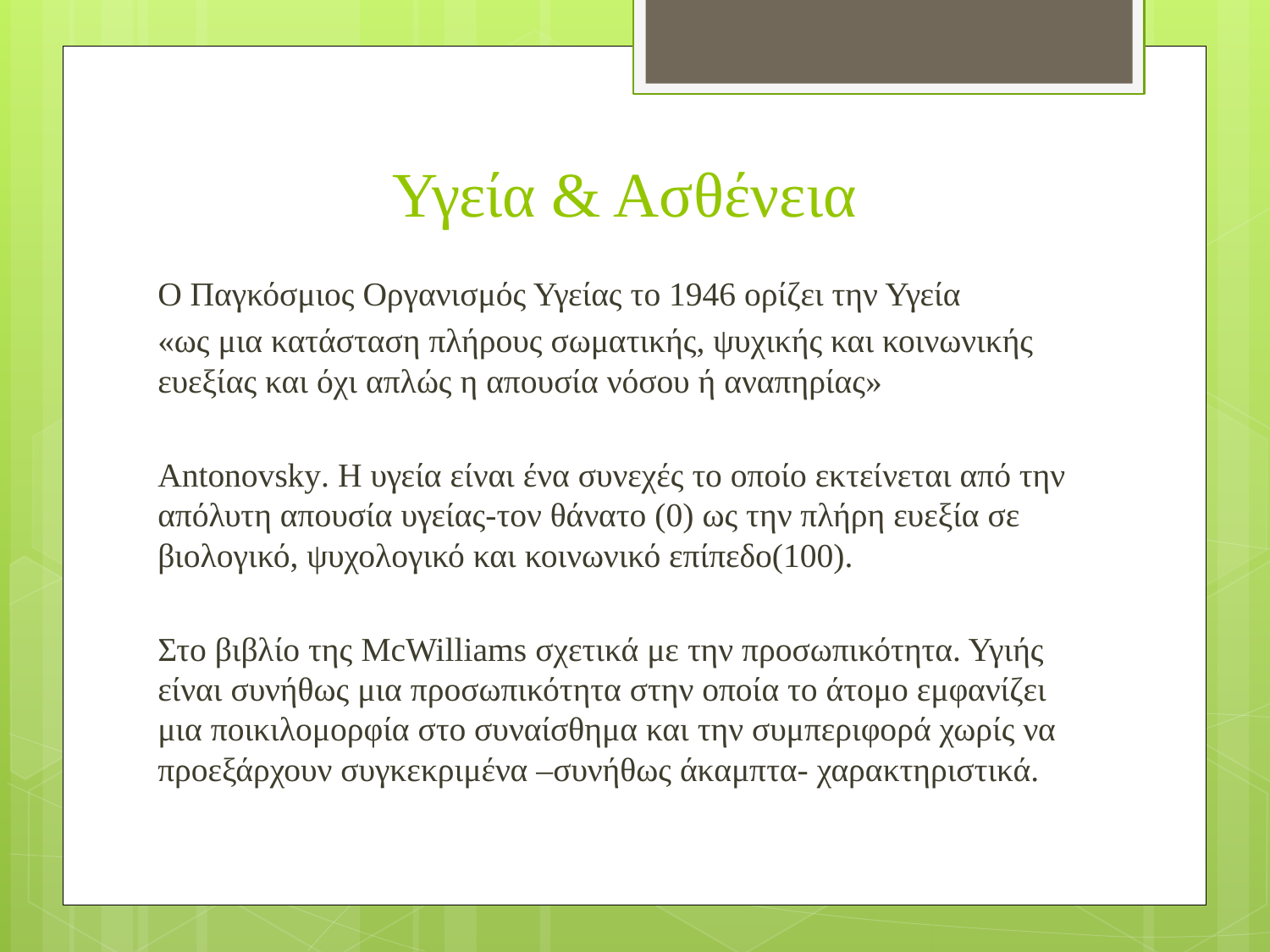

# Υγεία & Ασθένεια
Ο Παγκόσμιος Οργανισμός Υγείας το 1946 ορίζει την Υγεία
«ως μια κατάσταση πλήρους σωματικής, ψυχικής και κοινωνικής ευεξίας και όχι απλώς η απουσία νόσου ή αναπηρίας»

Αntonovsky. Η υγεία είναι ένα συνεχές το οποίο εκτείνεται από την απόλυτη απουσία υγείας-τον θάνατο (0) ως την πλήρη ευεξία σε βιολογικό, ψυχολογικό και κοινωνικό επίπεδο(100).

Στο βιβλίο της McWilliams σχετικά με την προσωπικότητα. Υγιής είναι συνήθως μια προσωπικότητα στην οποία το άτομο εμφανίζει μια ποικιλομορφία στο συναίσθημα και την συμπεριφορά χωρίς να προεξάρχουν συγκεκριμένα –συνήθως άκαμπτα- χαρακτηριστικά.